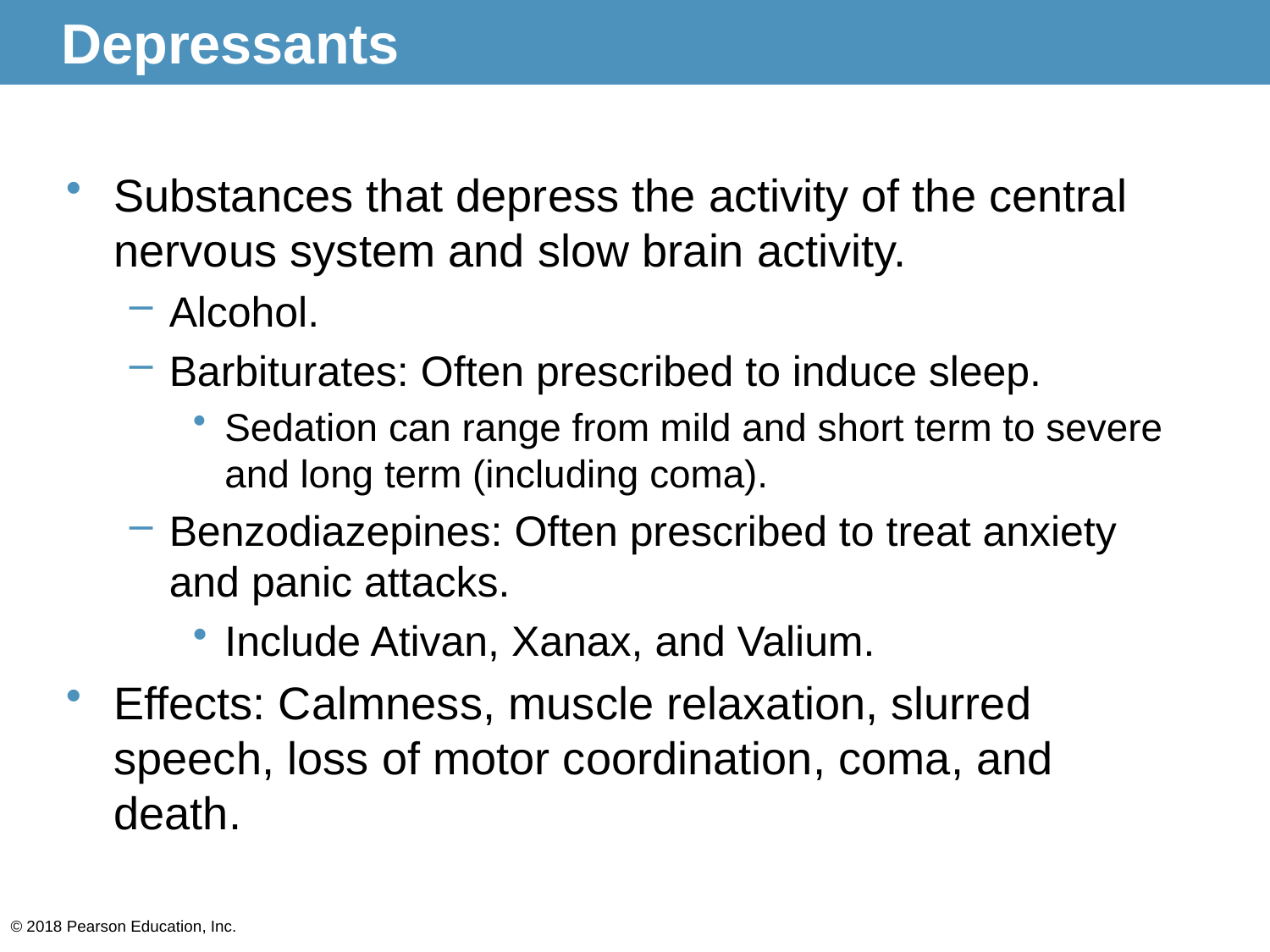

# Depressants
Substances that depress the activity of the central nervous system and slow brain activity.
Alcohol.
Barbiturates: Often prescribed to induce sleep.
Sedation can range from mild and short term to severe and long term (including coma).
Benzodiazepines: Often prescribed to treat anxiety and panic attacks.
Include Ativan, Xanax, and Valium.
Effects: Calmness, muscle relaxation, slurred speech, loss of motor coordination, coma, and death.